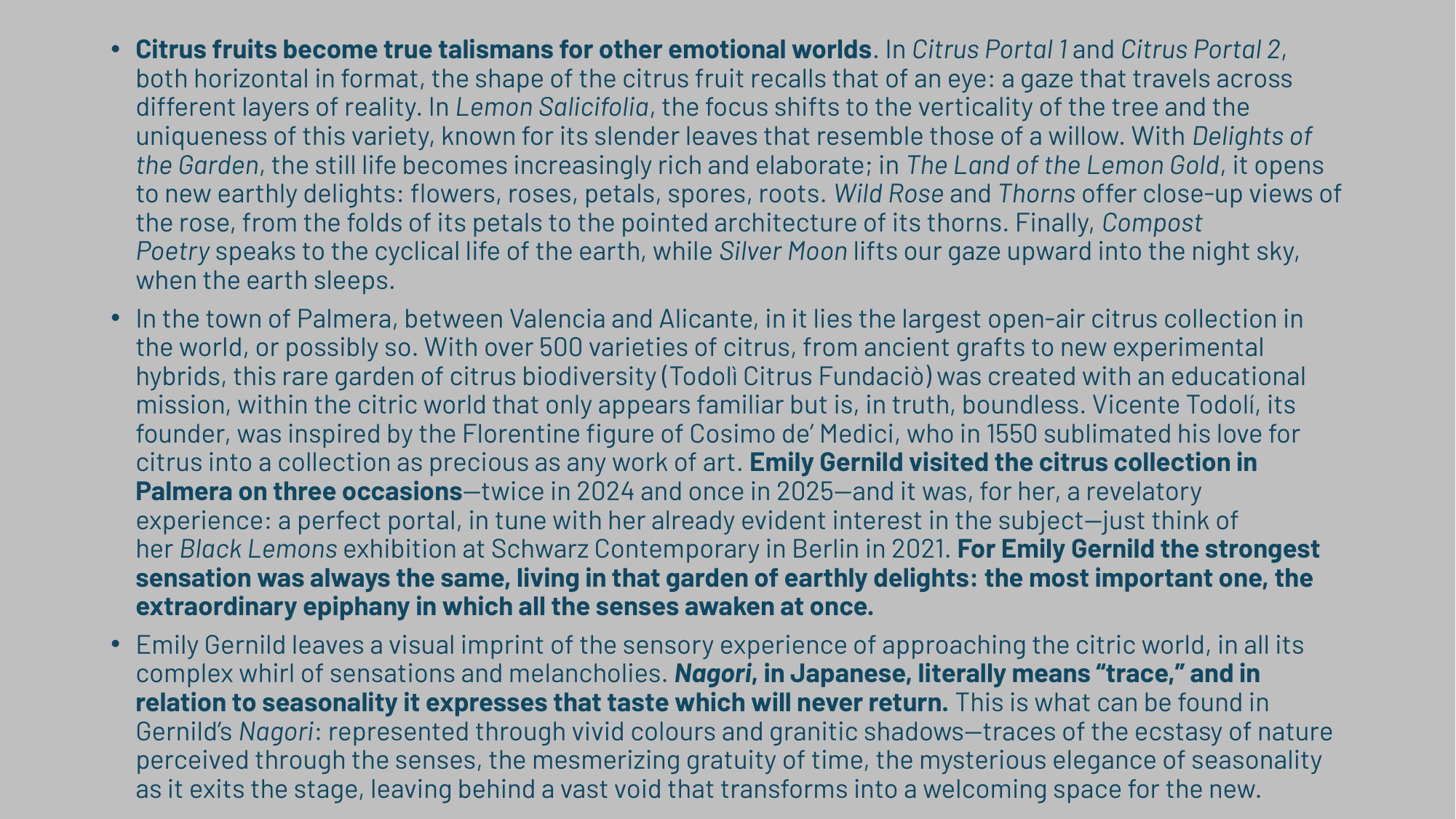

Citrus fruits become true talismans for other emotional worlds. In Citrus Portal 1 and Citrus Portal 2, both horizontal in format, the shape of the citrus fruit recalls that of an eye: a gaze that travels across different layers of reality. In Lemon Salicifolia, the focus shifts to the verticality of the tree and the uniqueness of this variety, known for its slender leaves that resemble those of a willow. With Delights of the Garden, the still life becomes increasingly rich and elaborate; in The Land of the Lemon Gold, it opens to new earthly delights: flowers, roses, petals, spores, roots. Wild Rose and Thorns offer close-up views of the rose, from the folds of its petals to the pointed architecture of its thorns. Finally, Compost Poetry speaks to the cyclical life of the earth, while Silver Moon lifts our gaze upward into the night sky, when the earth sleeps.
In the town of Palmera, between Valencia and Alicante, in it lies the largest open-air citrus collection in the world, or possibly so. With over 500 varieties of citrus, from ancient grafts to new experimental hybrids, this rare garden of citrus biodiversity (Todolì Citrus Fundaciò) was created with an educational mission, within the citric world that only appears familiar but is, in truth, boundless. Vicente Todolí, its founder, was inspired by the Florentine figure of Cosimo de’ Medici, who in 1550 sublimated his love for citrus into a collection as precious as any work of art. Emily Gernild visited the citrus collection in Palmera on three occasions—twice in 2024 and once in 2025—and it was, for her, a revelatory experience: a perfect portal, in tune with her already evident interest in the subject—just think of her Black Lemons exhibition at Schwarz Contemporary in Berlin in 2021. For Emily Gernild the strongest sensation was always the same, living in that garden of earthly delights: the most important one, the extraordinary epiphany in which all the senses awaken at once.
Emily Gernild leaves a visual imprint of the sensory experience of approaching the citric world, in all its complex whirl of sensations and melancholies. Nagori, in Japanese, literally means “trace,” and in relation to seasonality it expresses that taste which will never return. This is what can be found in Gernild’s Nagori: represented through vivid colours and granitic shadows—traces of the ecstasy of nature perceived through the senses, the mesmerizing gratuity of time, the mysterious elegance of seasonality as it exits the stage, leaving behind a vast void that transforms into a welcoming space for the new.